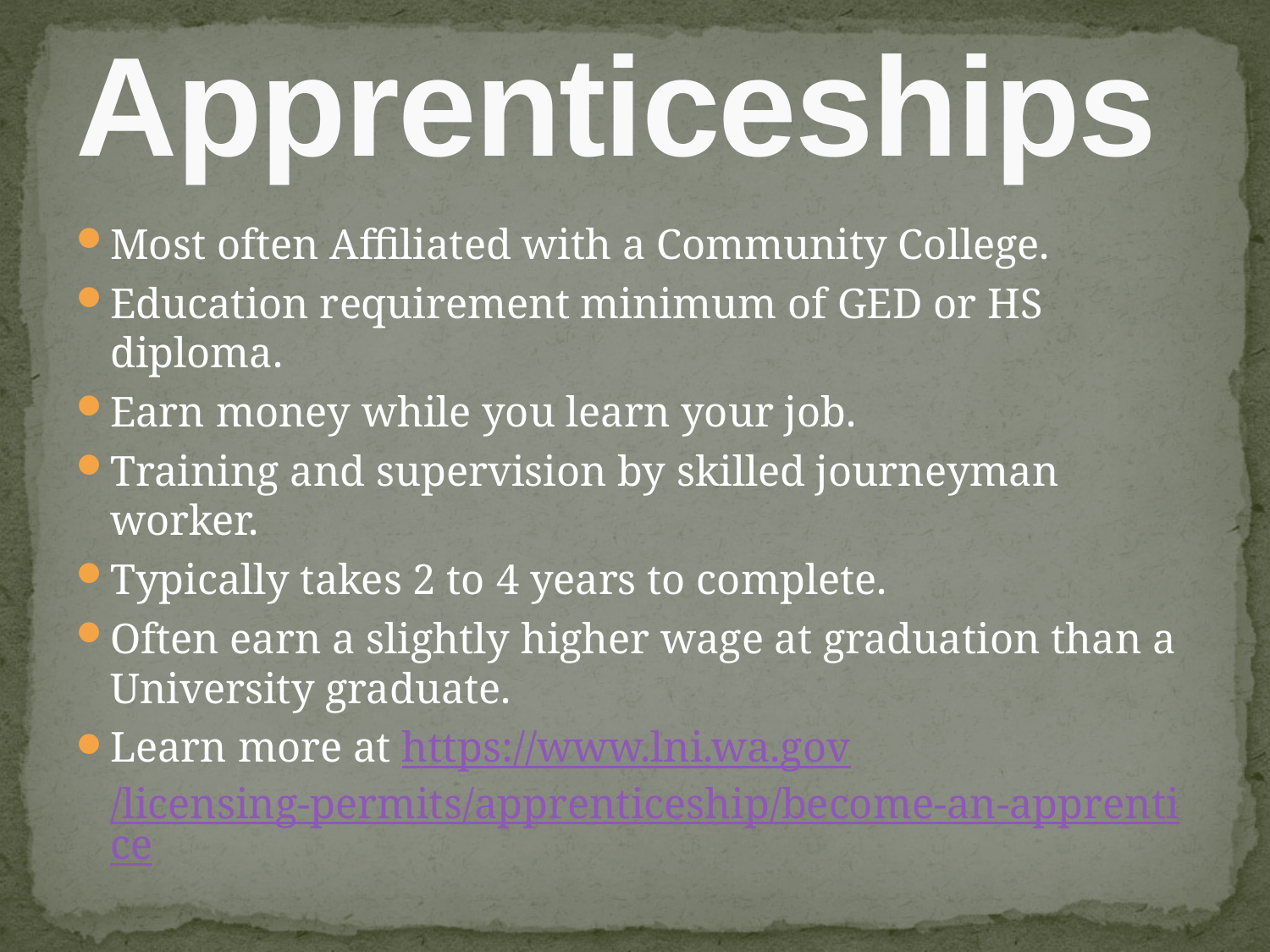

# Apprenticeships
Most often Affiliated with a Community College.
Education requirement minimum of GED or HS diploma.
Earn money while you learn your job.
Training and supervision by skilled journeyman worker.
Typically takes 2 to 4 years to complete.
Often earn a slightly higher wage at graduation than a University graduate.
Learn more at https://www.lni.wa.gov/licensing-permits/apprenticeship/become-an-apprentice